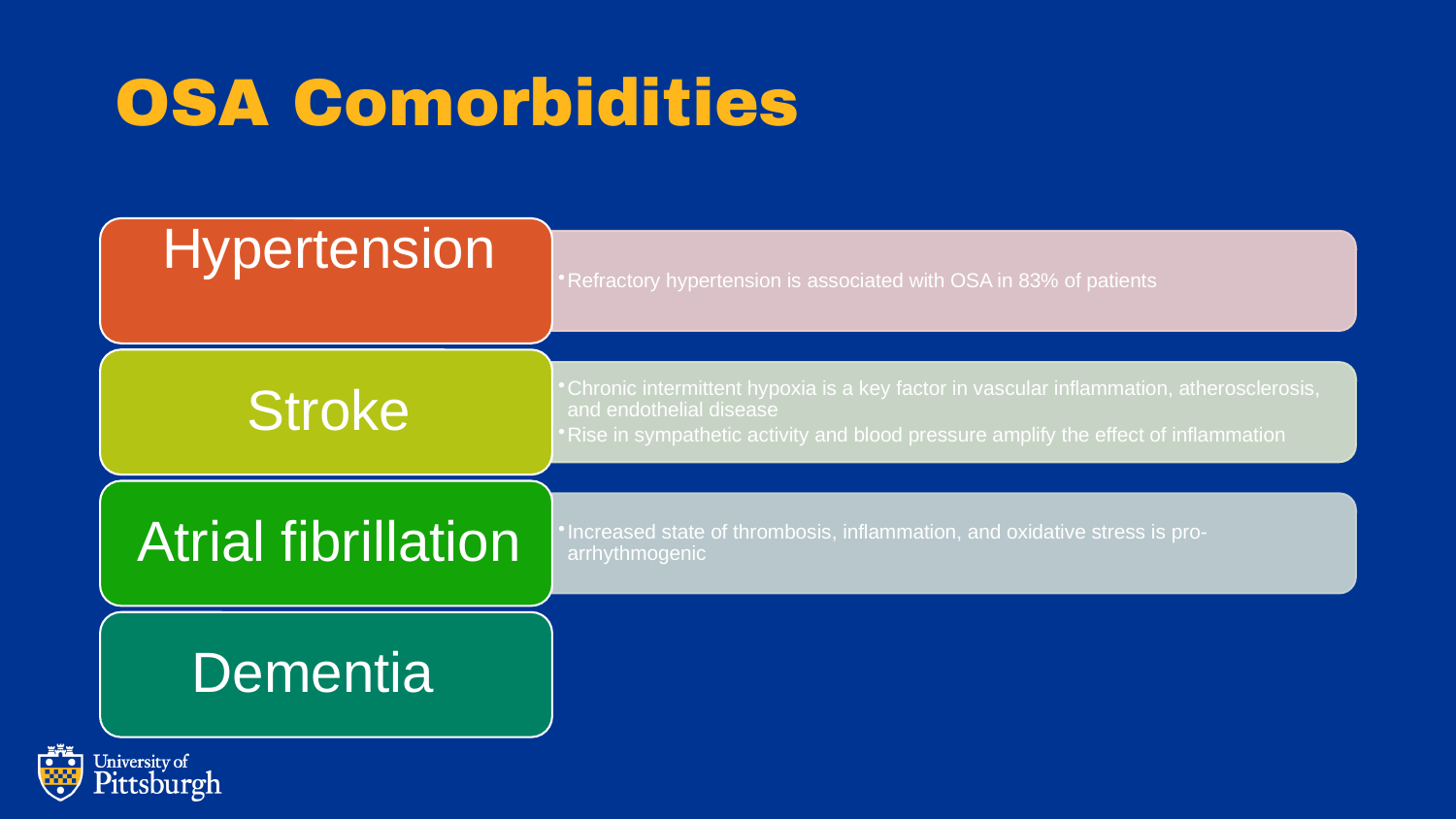

# OSA Comorbidities
Refractory hypertension is associated with OSA in 83% of patients
Hypertension
Chronic intermittent hypoxia is a key factor in vascular inflammation, atherosclerosis, and endothelial disease
Rise in sympathetic activity and blood pressure amplify the effect of inflammation
Stroke
Increased state of thrombosis, inflammation, and oxidative stress is pro-arrhythmogenic
Atrial fibrillation
Dementia